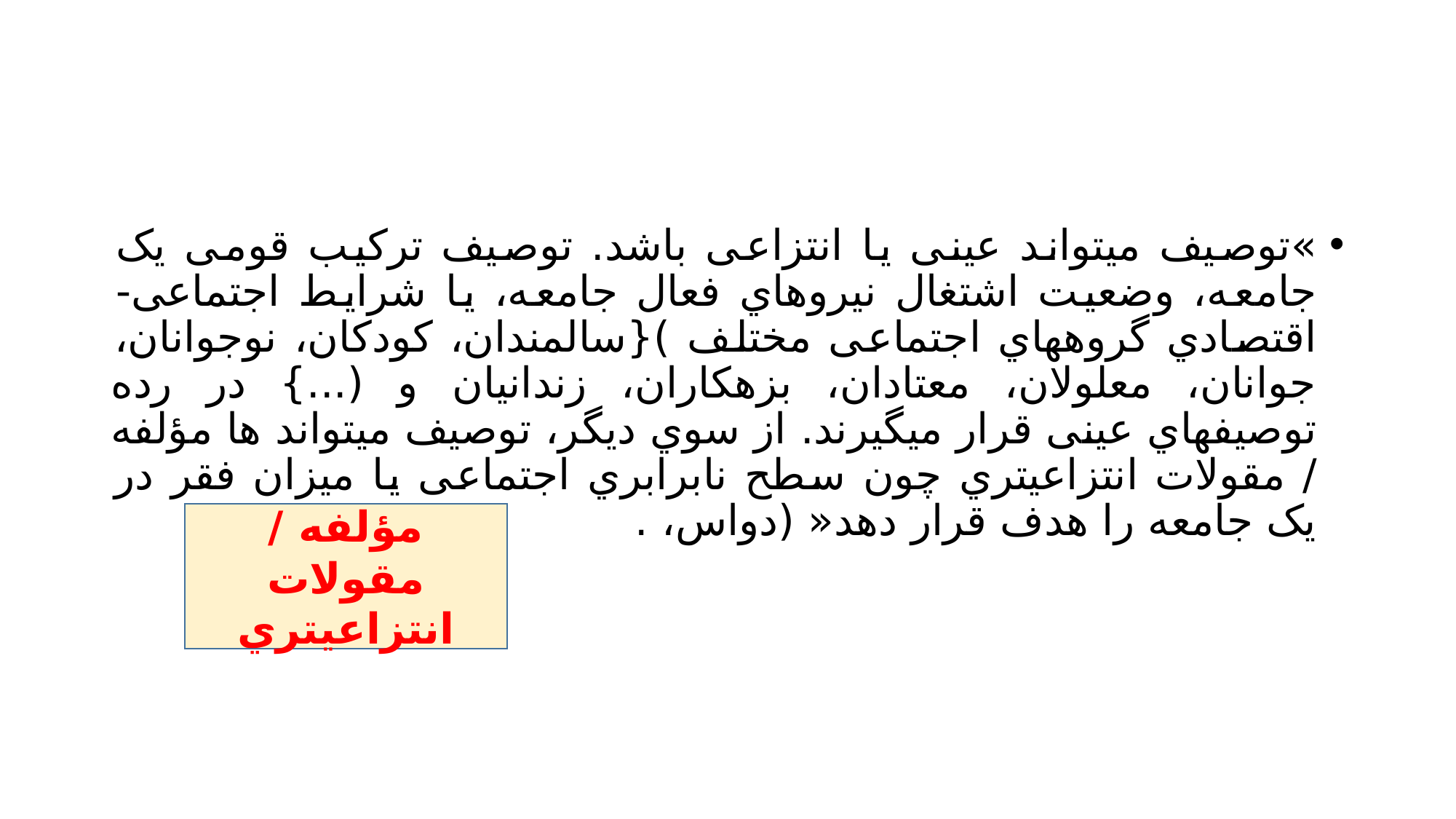

#
»توصیف میتواند عینی یا انتزاعی باشد. توصیف ترکیب قومی یک جامعه، وضعیت اشتغال نیروهاي فعال جامعه، یا شرایط اجتماعی- اقتصادي گروههاي اجتماعی مختلف ){سالمندان، کودکان، نوجوانان، جوانان، معلولان، معتادان، بزهکاران، زندانیان و (...} در رده توصیفهاي عینی قرار میگیرند. از سوي دیگر، توصیف میتواند ها مؤلفه / مقولات انتزاعیتري چون سطح نابرابري اجتماعی یا میزان فقر در یک جامعه را هدف قرار دهد« (دواس، .
مؤلفه / مقولات انتزاعیتري